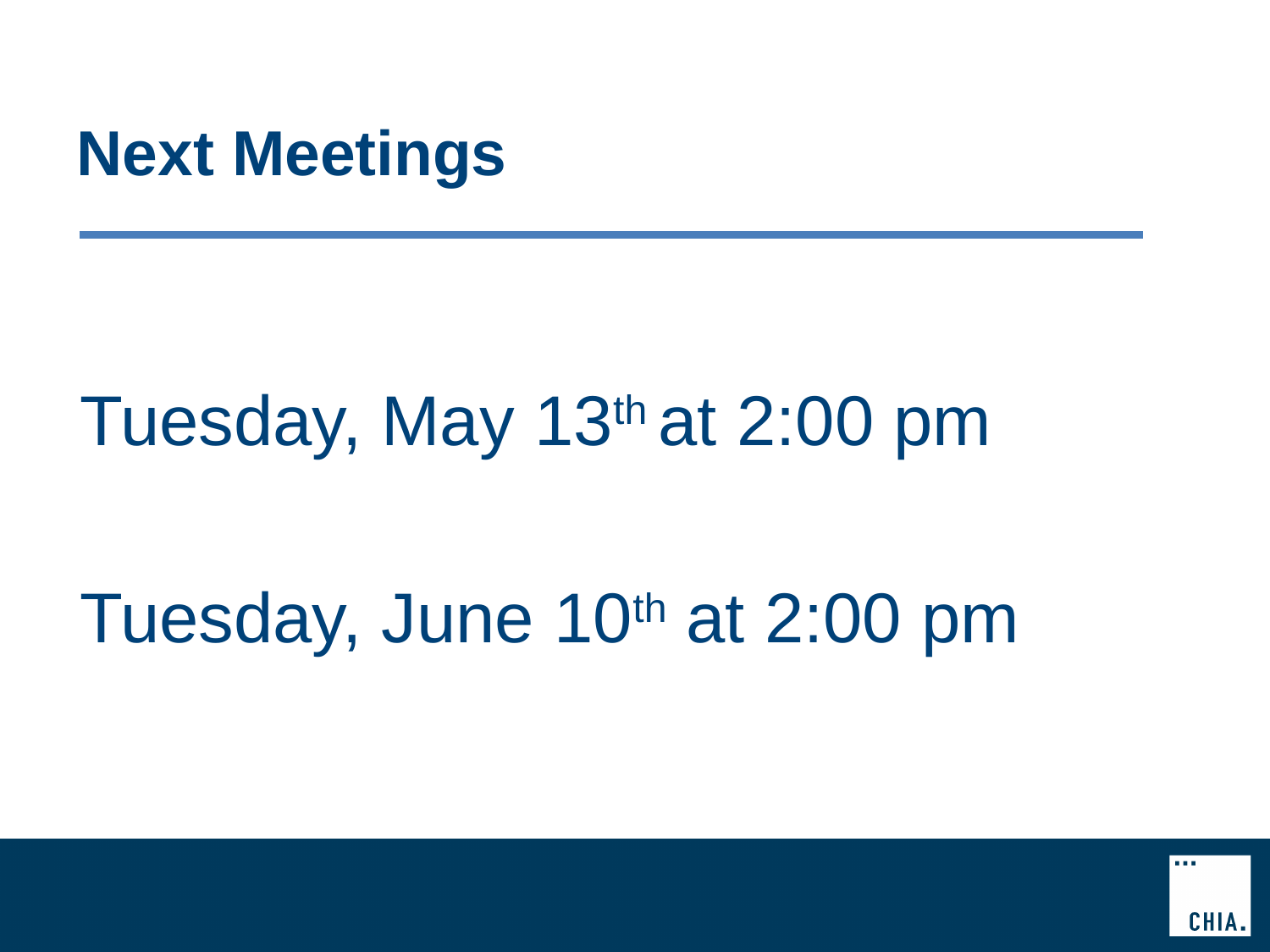

# Next Meetings

Tuesday, May 13th at 2:00 pm

Tuesday, June 10th at 2:00 pm